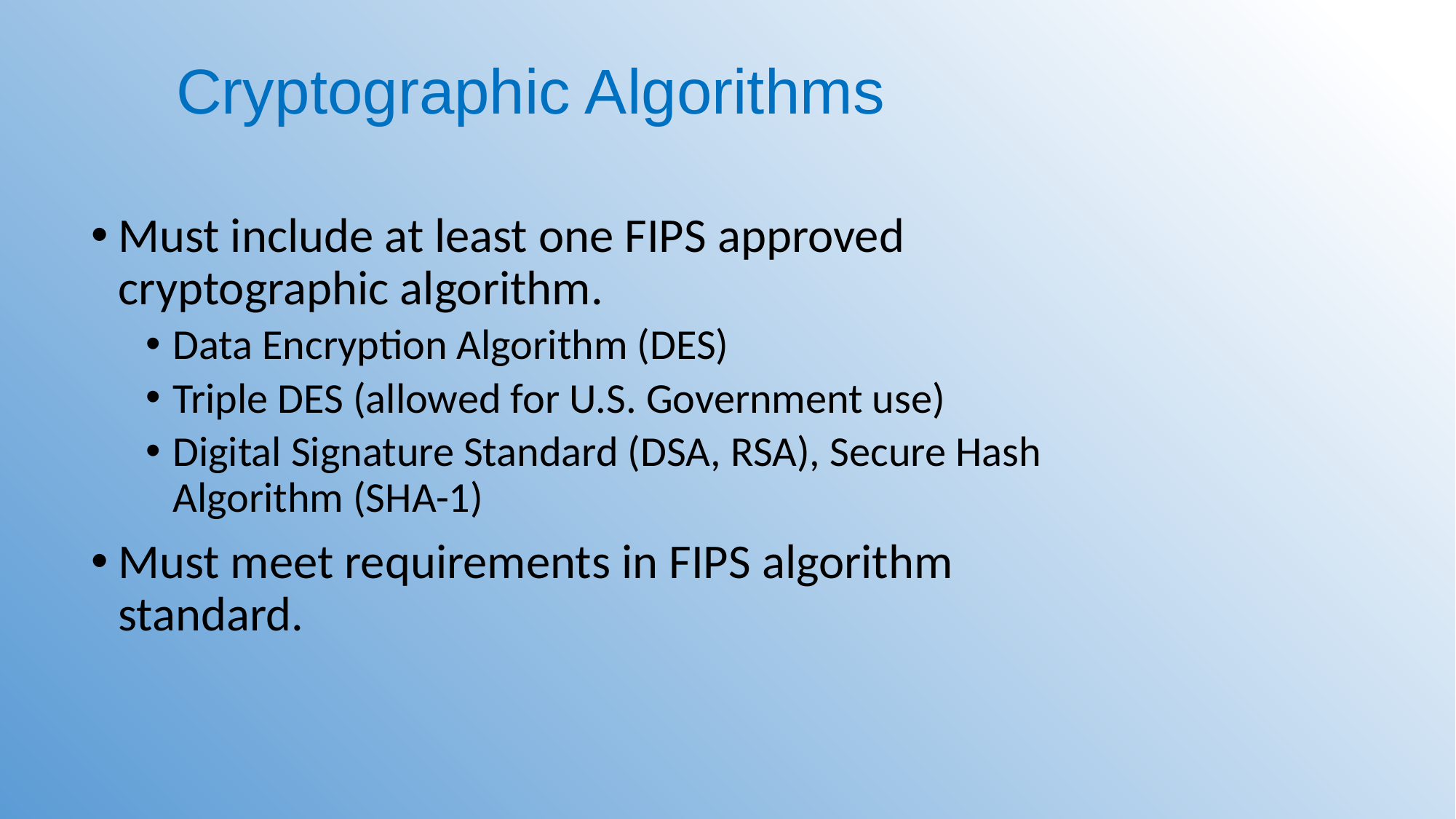

# Cryptographic Algorithms
Must include at least one FIPS approved cryptographic algorithm.
Data Encryption Algorithm (DES)
Triple DES (allowed for U.S. Government use)
Digital Signature Standard (DSA, RSA), Secure Hash Algorithm (SHA-1)
Must meet requirements in FIPS algorithm standard.